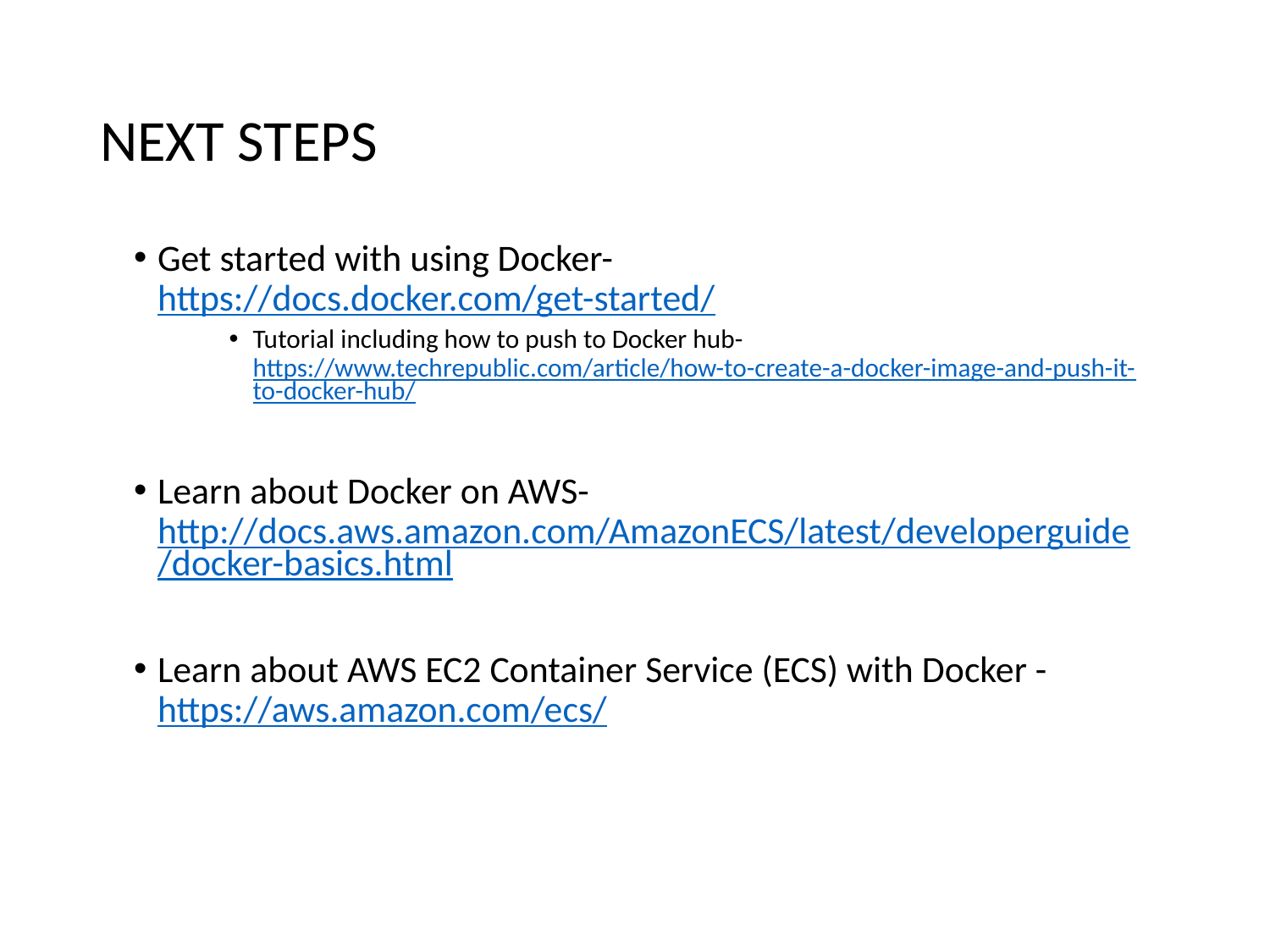

# NEXT STEPS
Get started with using Docker- https://docs.docker.com/get-started/
Tutorial including how to push to Docker hub- https://www.techrepublic.com/article/how-to-create-a-docker-image-and-push-it-to-docker-hub/

Learn about Docker on AWS- http://docs.aws.amazon.com/AmazonECS/latest/developerguide/docker-basics.html

Learn about AWS EC2 Container Service (ECS) with Docker - https://aws.amazon.com/ecs/